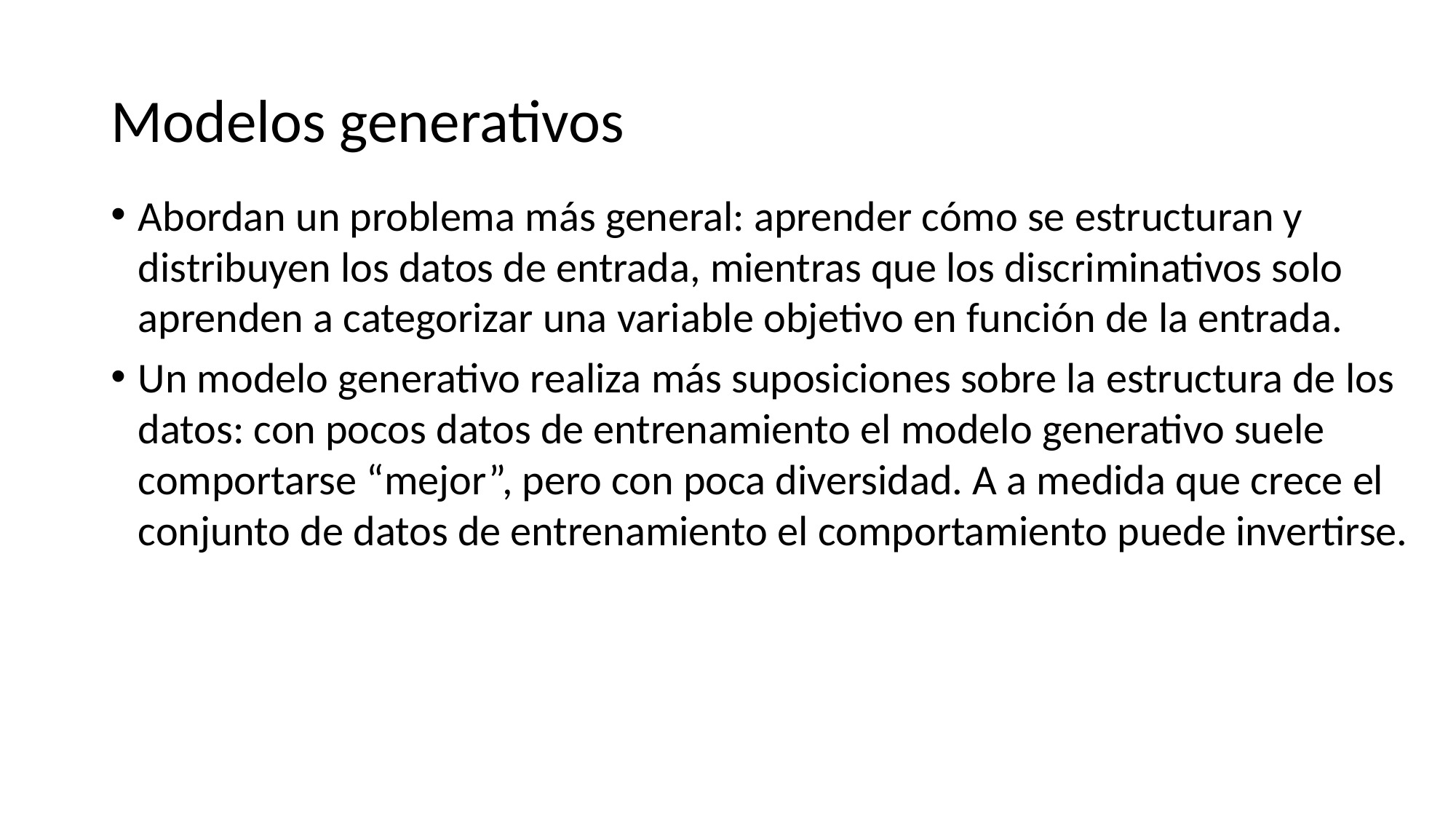

# Modelos generativos
Abordan un problema más general: aprender cómo se estructuran y distribuyen los datos de entrada, mientras que los discriminativos solo aprenden a categorizar una variable objetivo en función de la entrada.
Un modelo generativo realiza más suposiciones sobre la estructura de los datos: con pocos datos de entrenamiento el modelo generativo suele comportarse “mejor”, pero con poca diversidad. A a medida que crece el conjunto de datos de entrenamiento el comportamiento puede invertirse.